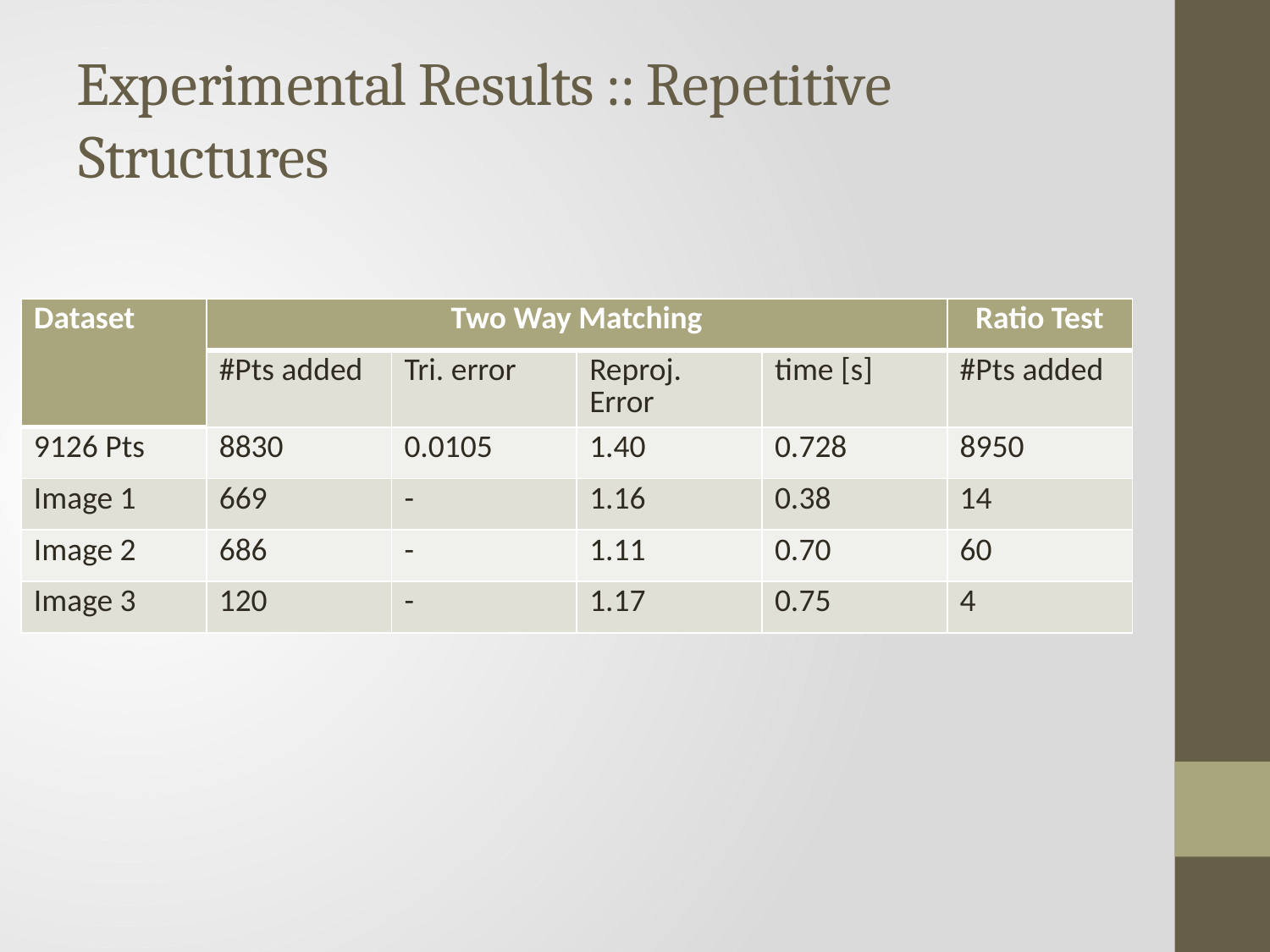

# Experimental Results :: Repetitive Structures
| Dataset | Two Way Matching |  |  |  | Ratio Test |
| --- | --- | --- | --- | --- | --- |
|  | #Pts added | Tri. error | Reproj. Error | time [s] | #Pts added |
| 9126 Pts | 8830 | 0.0105 | 1.40 | 0.728 | 8950 |
| Image 1 | 669 | - | 1.16 | 0.38 | 14 |
| Image 2 | 686 | - | 1.11 | 0.70 | 60 |
| Image 3 | 120 | - | 1.17 | 0.75 | 4 |